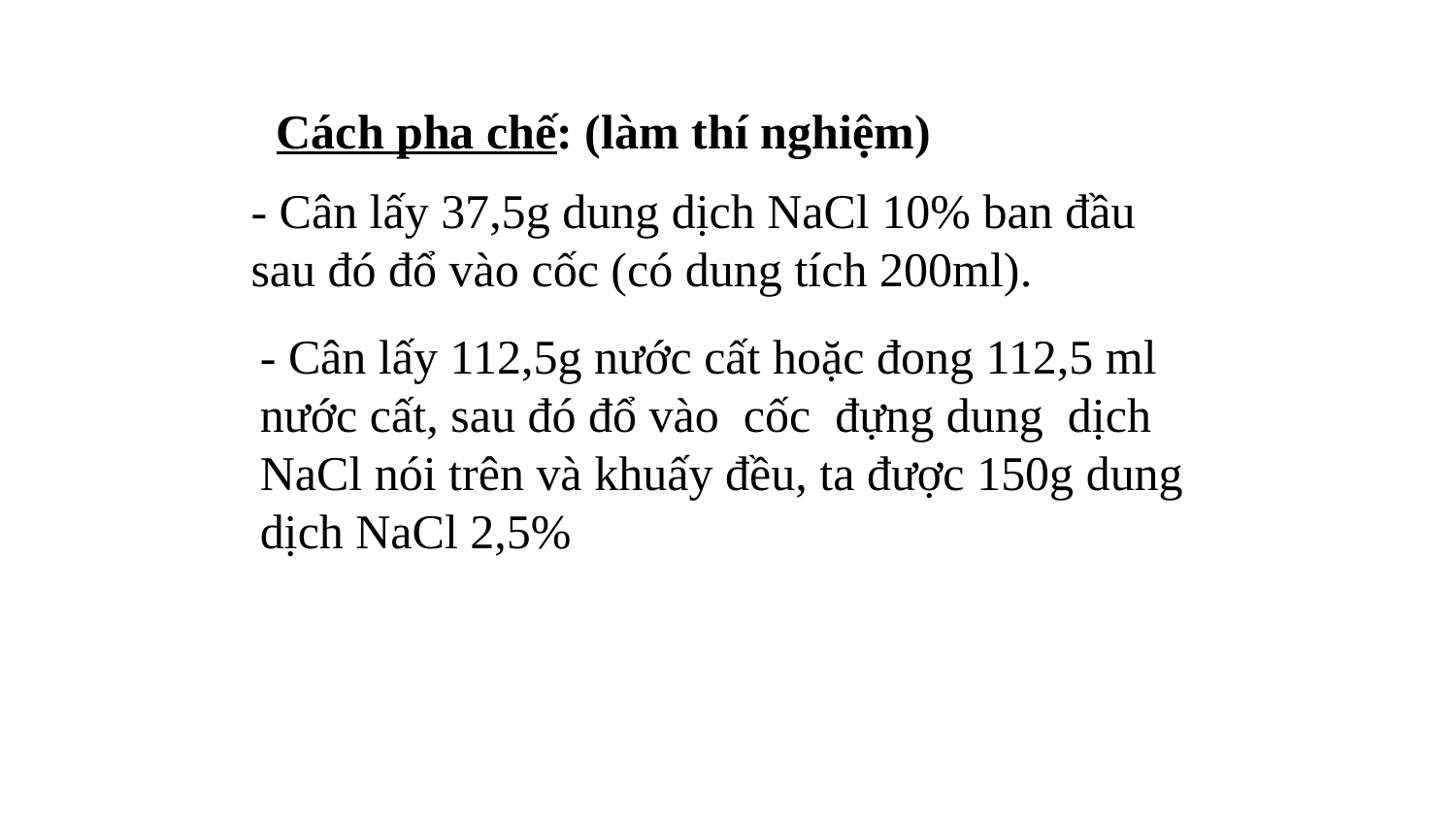

Cách pha chế: (làm thí nghiệm)
- Cân lấy 37,5g dung dịch NaCl 10% ban đầu sau đó đổ vào cốc (có dung tích 200ml).
- Cân lấy 112,5g nước cất hoặc đong 112,5 ml nước cất, sau đó đổ vào  cốc  đựng dung  dịch  NaCl nói trên và khuấy đều, ta được 150g dung dịch NaCl 2,5%